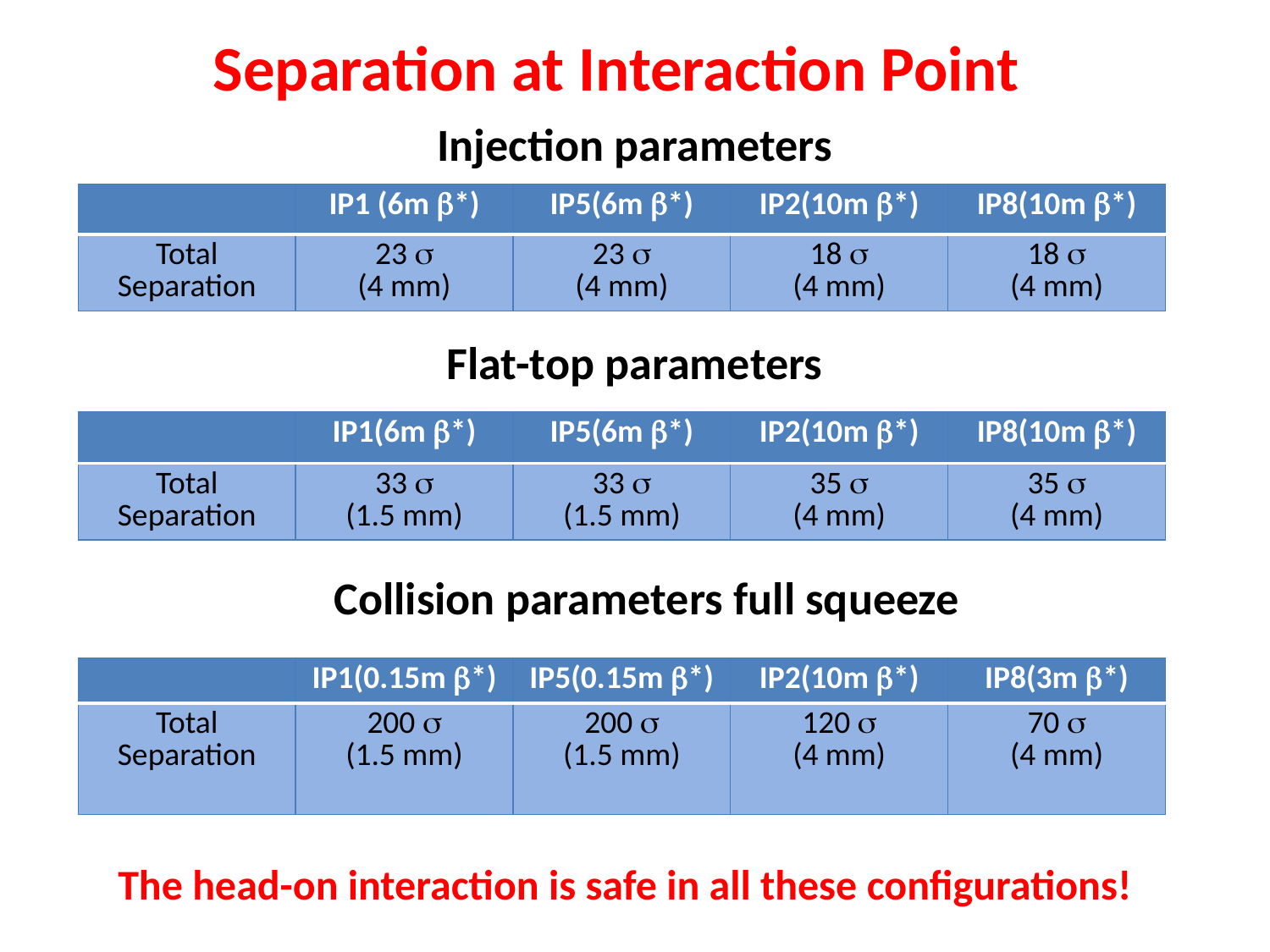

Separation at Interaction Point
# Injection parameters
|  | IP1 (6m β\*) | IP5(6m β\*) | IP2(10m β\*) | IP8(10m β\*) |
| --- | --- | --- | --- | --- |
| Total Separation | 23 σ (4 mm) | 23 σ (4 mm) | 18 σ (4 mm) | 18 σ (4 mm) |
Flat-top parameters
|  | IP1(6m β\*) | IP5(6m β\*) | IP2(10m β\*) | IP8(10m β\*) |
| --- | --- | --- | --- | --- |
| Total Separation | 33 σ (1.5 mm) | 33 σ (1.5 mm) | 35 σ (4 mm) | 35 σ (4 mm) |
Collision parameters full squeeze
|  | IP1(0.15m β\*) | IP5(0.15m β\*) | IP2(10m β\*) | IP8(3m β\*) |
| --- | --- | --- | --- | --- |
| Total Separation | 200 σ (1.5 mm) | 200 σ (1.5 mm) | 120 σ (4 mm) | 70 σ (4 mm) |
The head-on interaction is safe in all these configurations!